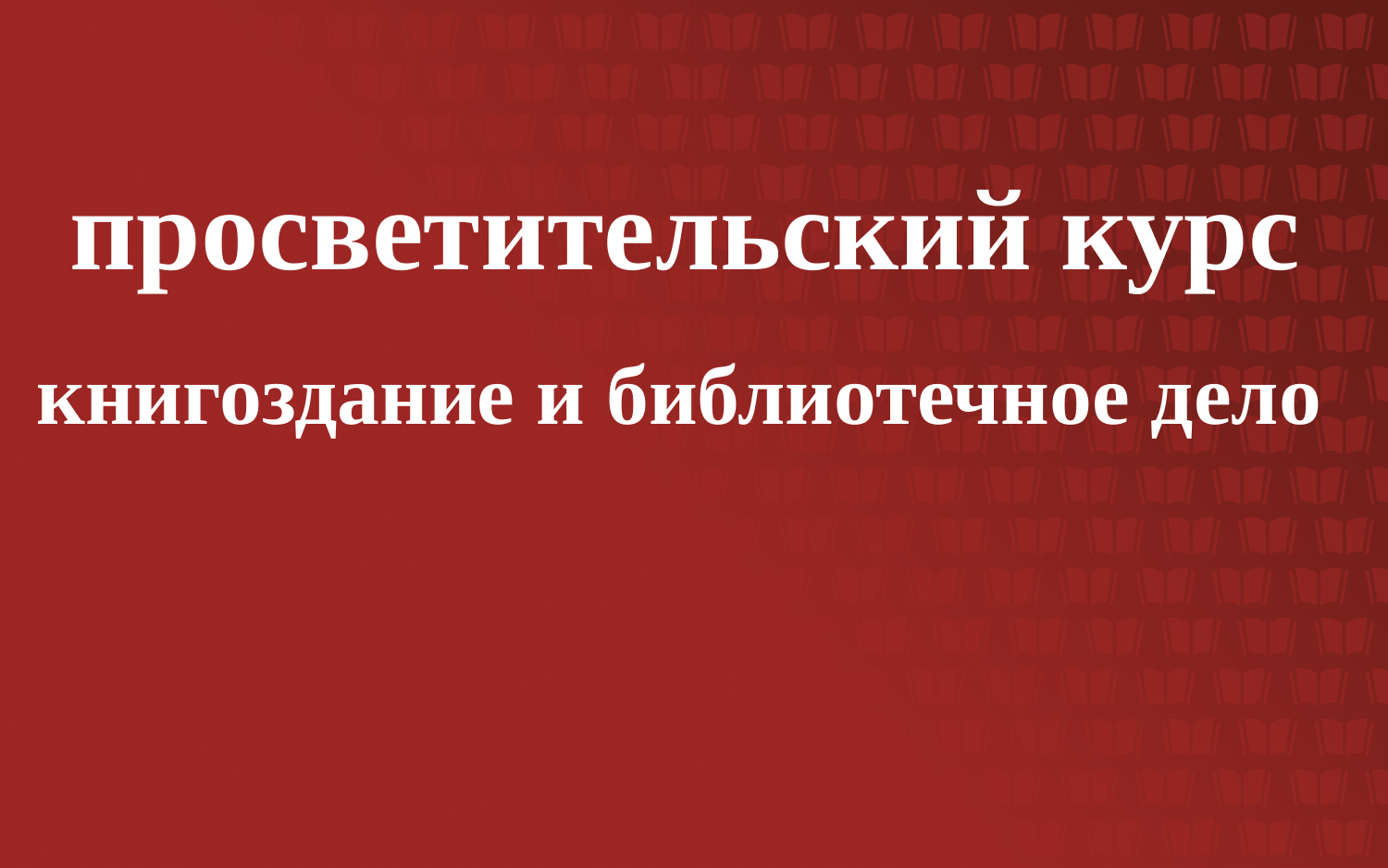

# просветительский курс
книгоздание и библиотечное дело